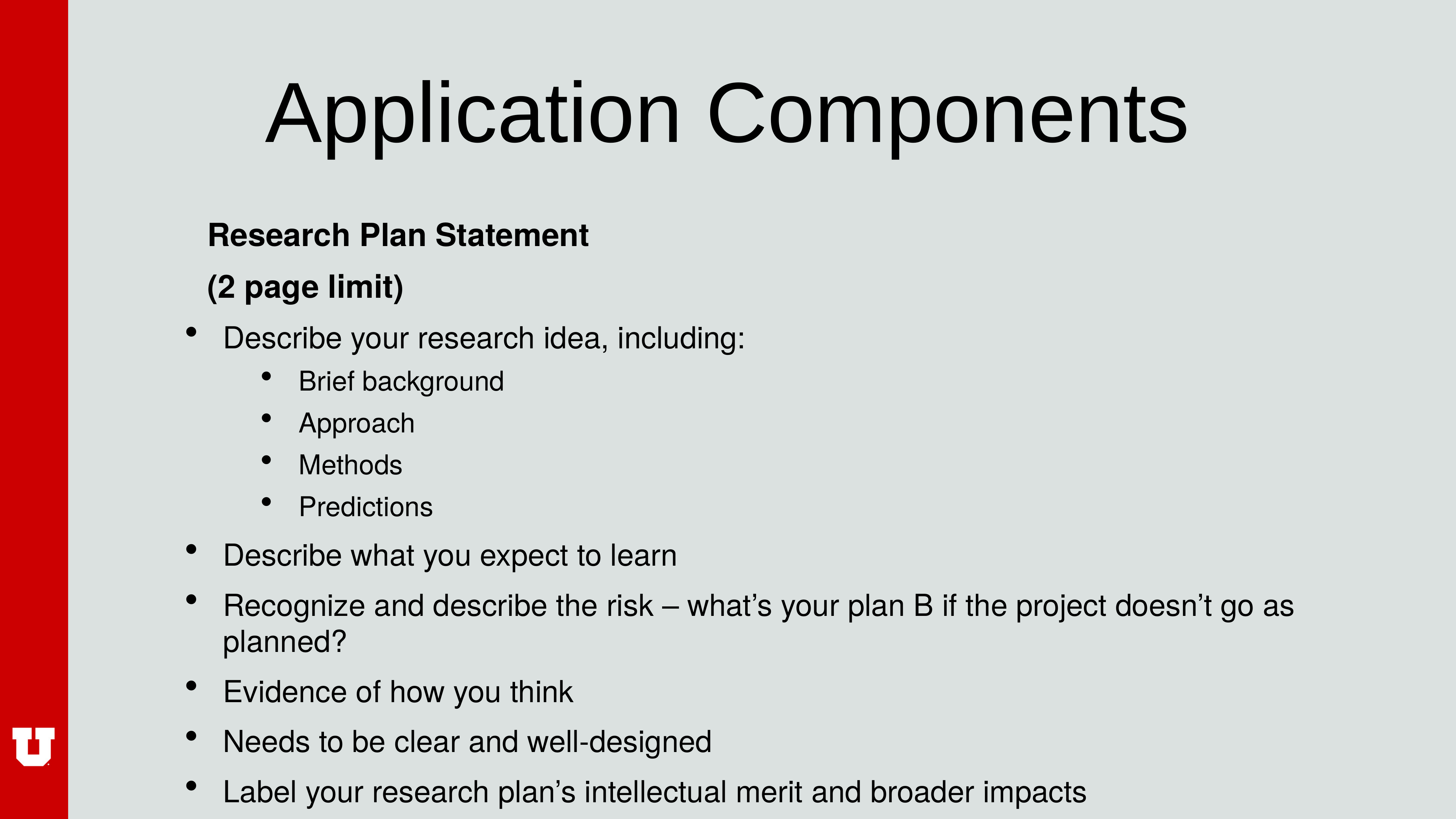

# Application Components
Research Plan Statement
(2 page limit)
Describe your research idea, including:
Brief background
Approach
Methods
Predictions
Describe what you expect to learn
Recognize and describe the risk – what’s your plan B if the project doesn’t go as planned?
Evidence of how you think
Needs to be clear and well-designed
Label your research plan’s intellectual merit and broader impacts